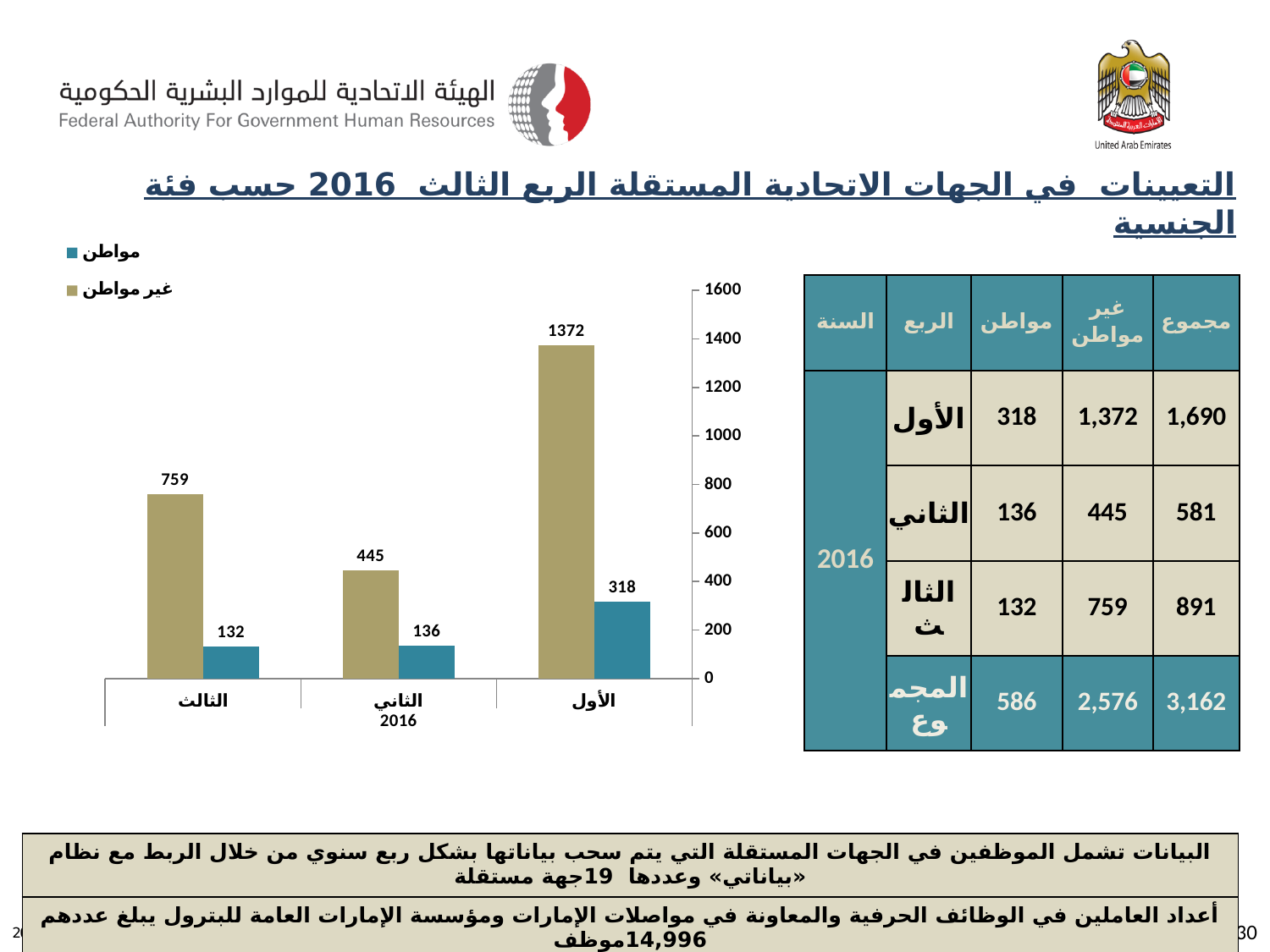

التعيينات  في الجهات الاتحادية المستقلة الربع الثالث  2016 حسب فئة الجنسية

### Chart

| Category | مواطن | غير مواطن |
|---|---|---|
| الأول | 318.0 | 1372.0 |
| الثاني | 136.0 | 445.0 |
| الثالث | 132.0 | 759.0 |
| السنة | الربع | مواطن | غير مواطن | مجموع |
| --- | --- | --- | --- | --- |
| 2016 | الأول | 318 | 1,372 | 1,690 |
|  | الثاني | 136 | 445 | 581 |
|  | الثالث | 132 | 759 | 891 |
|  | المجموع | 586 | 2,576 | 3,162 |
| البيانات تشمل الموظفين في الجهات المستقلة التي يتم سحب بياناتها بشكل ربع سنوي من خلال الربط مع نظام «بياناتي» وعددها 19جهة مستقلة |
| --- |
| أعداد العاملين في الوظائف الحرفية والمعاونة في مواصلات الإمارات ومؤسسة الإمارات العامة للبترول يبلغ عددهم 14,996موظف |